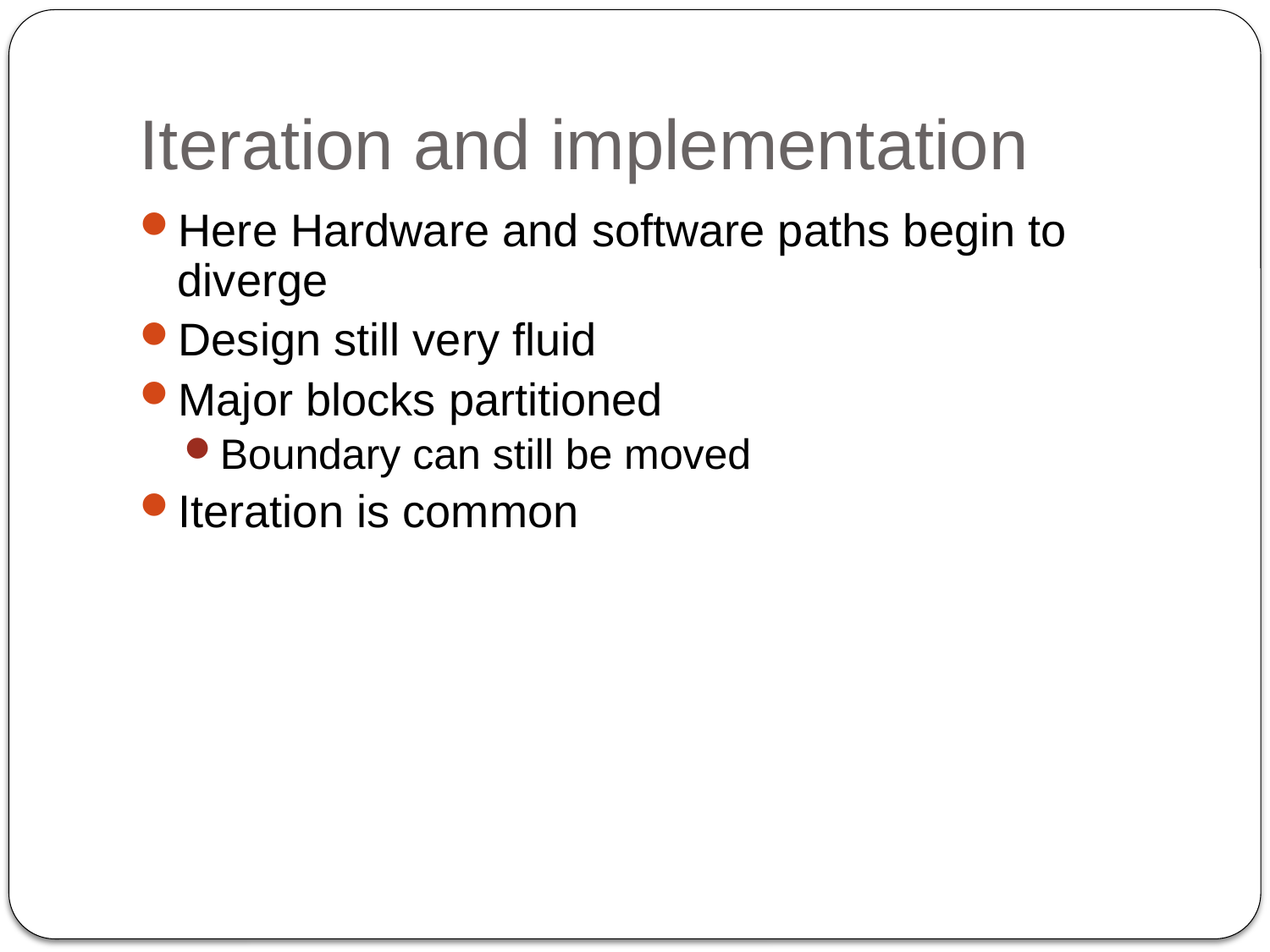

# Iteration and implementation
Here Hardware and software paths begin to diverge
Design still very fluid
Major blocks partitioned
Boundary can still be moved
Iteration is common